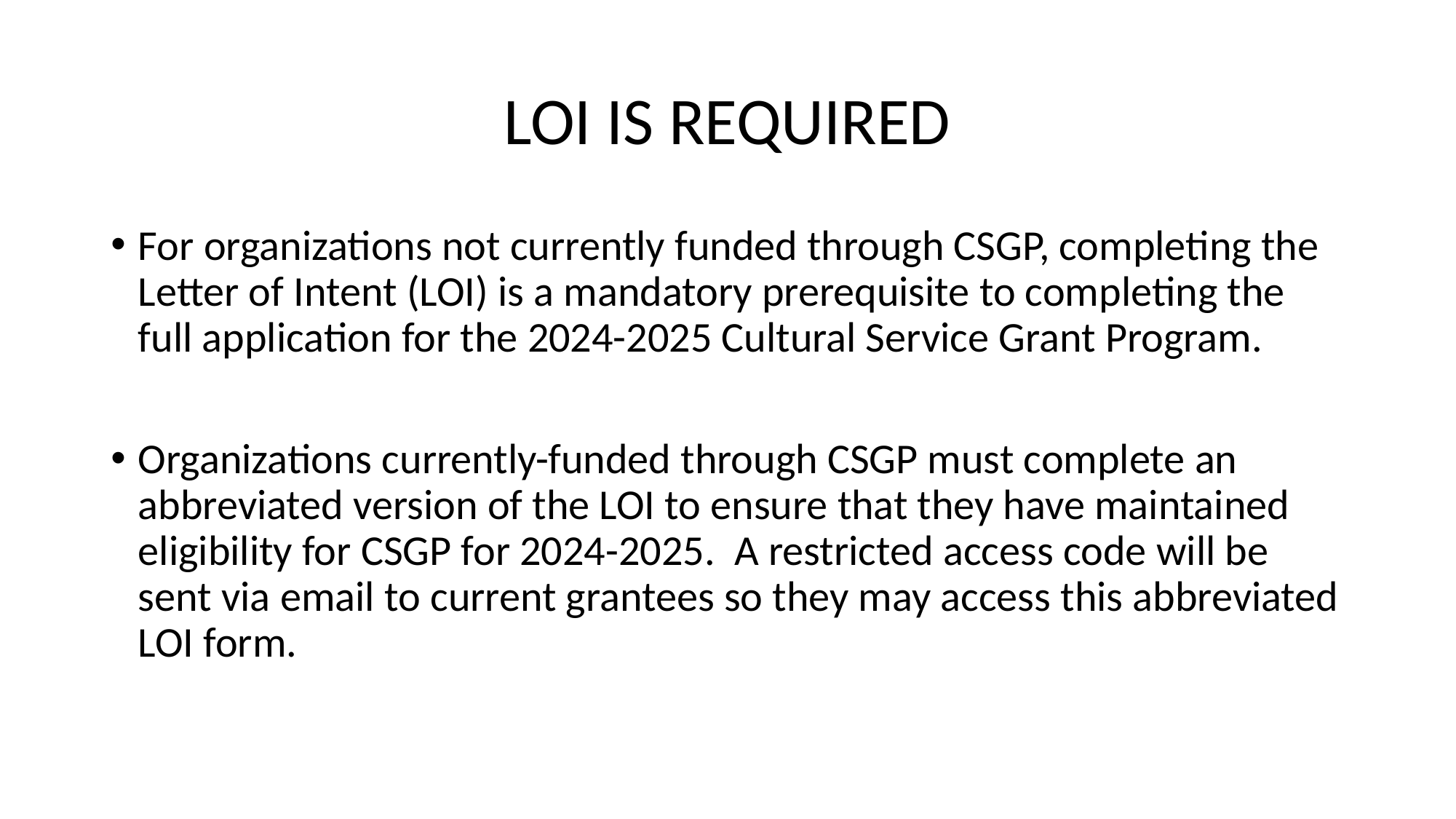

# LOI IS REQUIRED
For organizations not currently funded through CSGP, completing the Letter of Intent (LOI) is a mandatory prerequisite to completing the full application for the 2024-2025 Cultural Service Grant Program.

Organizations currently-funded through CSGP must complete an abbreviated version of the LOI to ensure that they have maintained eligibility for CSGP for 2024-2025.  A restricted access code will be sent via email to current grantees so they may access this abbreviated LOI form.